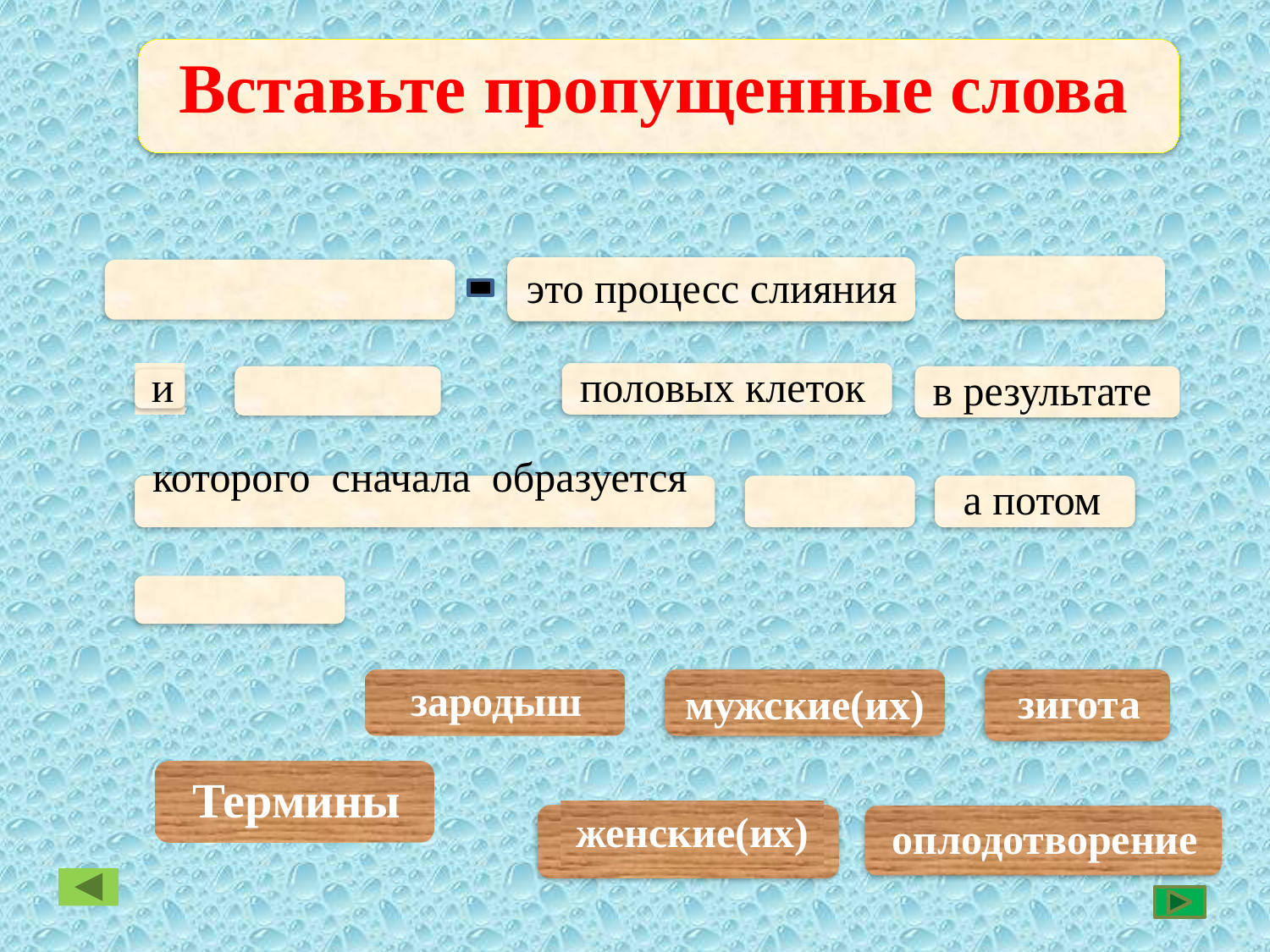

Вставьте пропущенные слова

это процесс слияния
и
половых клеток

в результате
которого  сначала  образуется

 а потом

зародыш
мужские(их)
зигота
Термины
женские(их)

оплодотворение